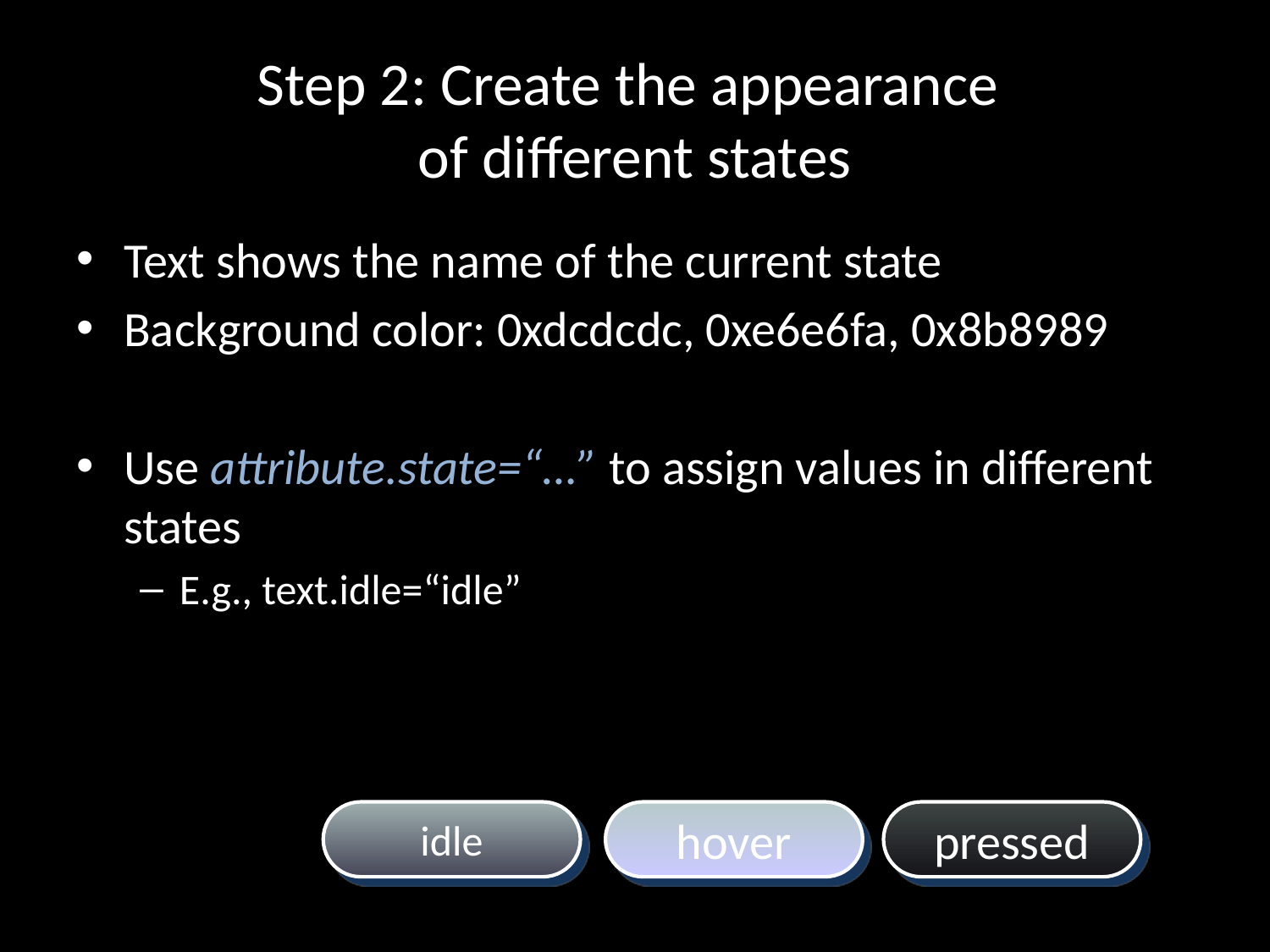

# Step 2: Create the appearance of different states
Text shows the name of the current state
Background color: 0xdcdcdc, 0xe6e6fa, 0x8b8989

Use attribute.state=“…” to assign values in different states
E.g., text.idle=“idle”

idle
hover
pressed